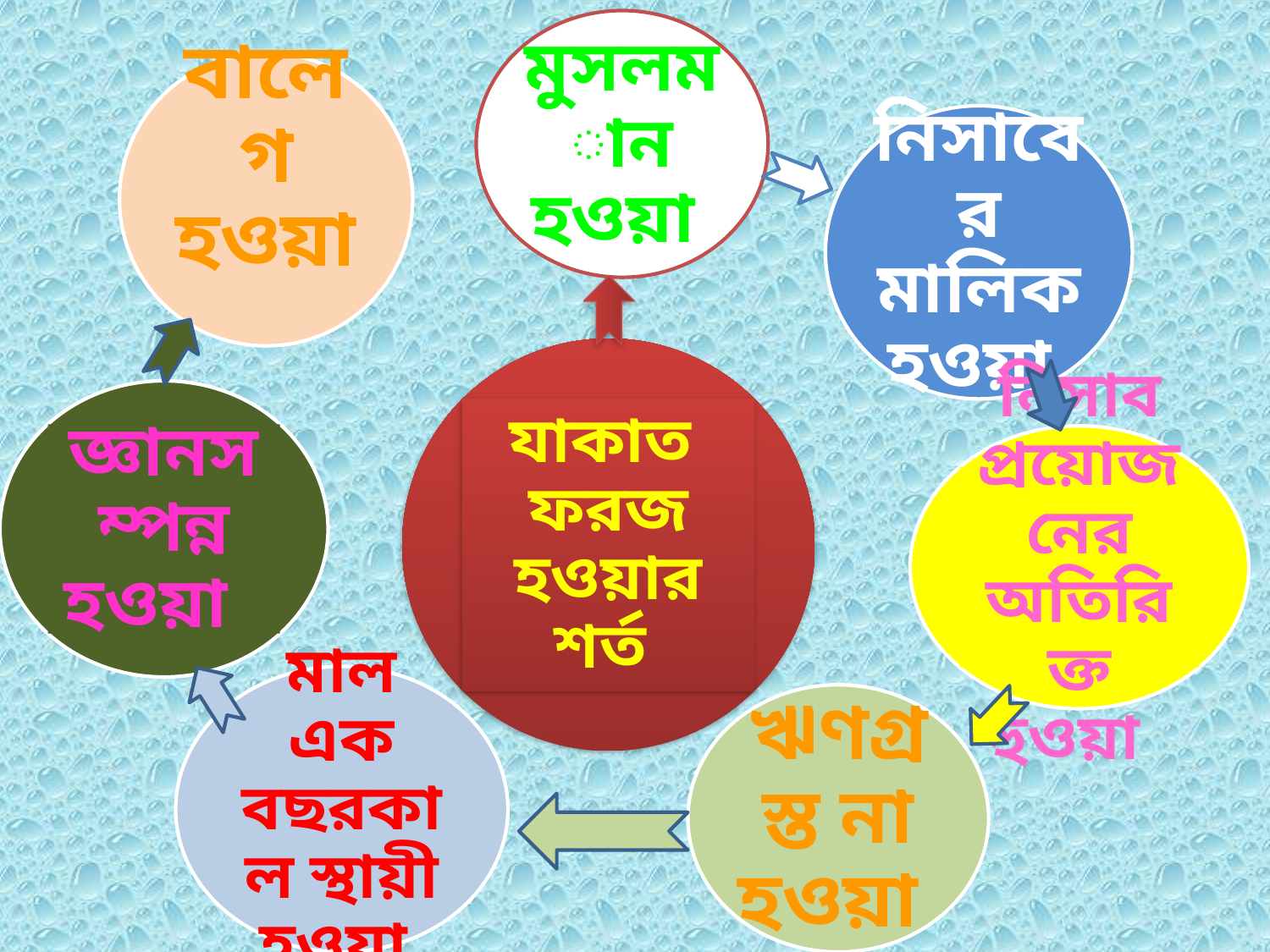

মুসলমান হওয়া

বালেগ হওয়া

নিসাবের মালিক হওয়া

যাকাত  ফরজ হওয়ার শর্ত

জ্ঞানসম্পন্ন হওয়া

নিসাব প্রয়োজনের অতিরিক্ত হুওয়া

মাল এক বছরকাল স্থায়ী হওয়া

ঋণগ্রস্ত না হওয়া